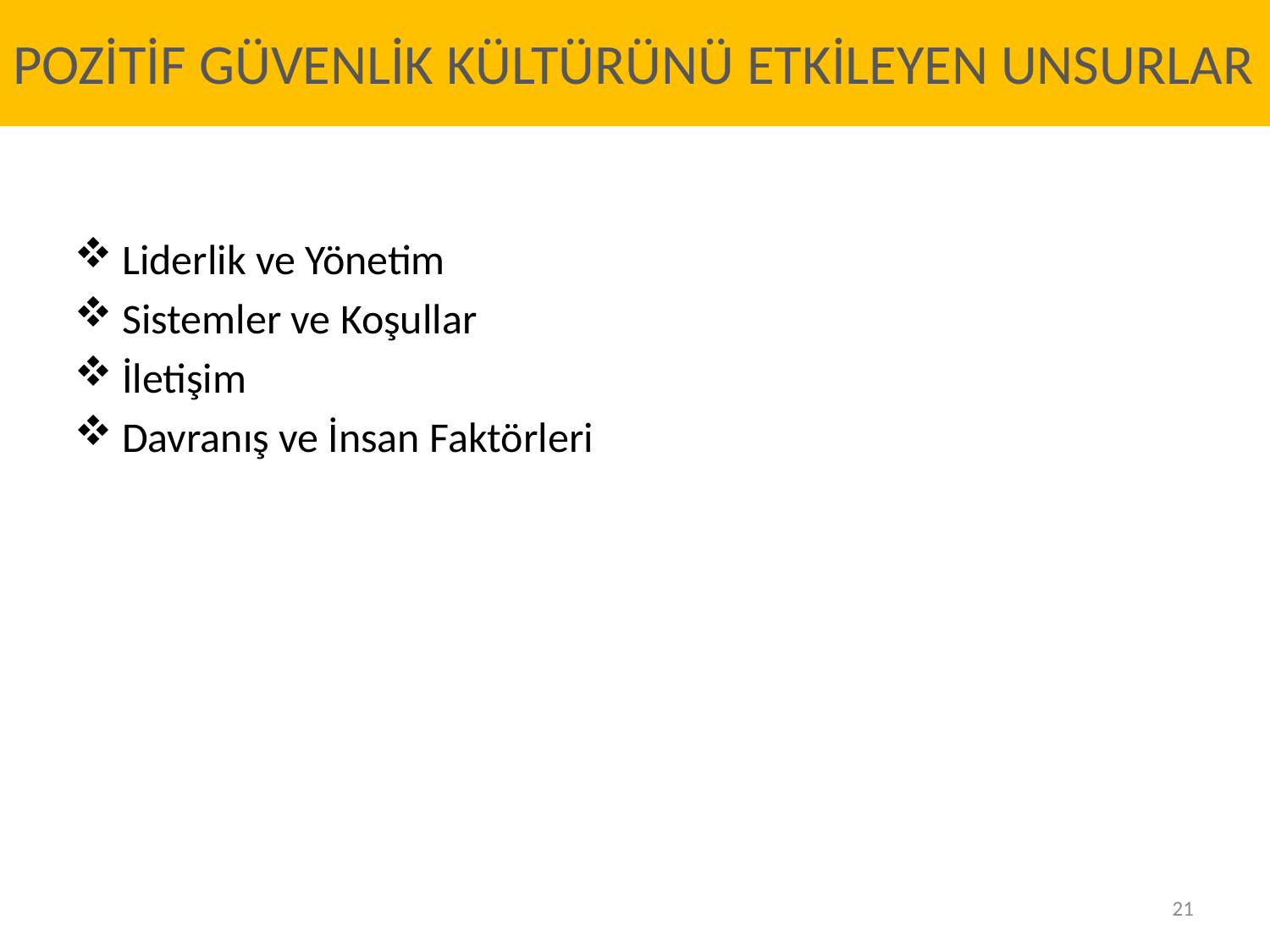

POZİTİF GÜVENLİK KÜLTÜRÜNÜ ETKİLEYEN UNSURLAR

Liderlik ve Yönetim
Sistemler ve Koşullar
İletişim
Davranış ve İnsan Faktörleri
21